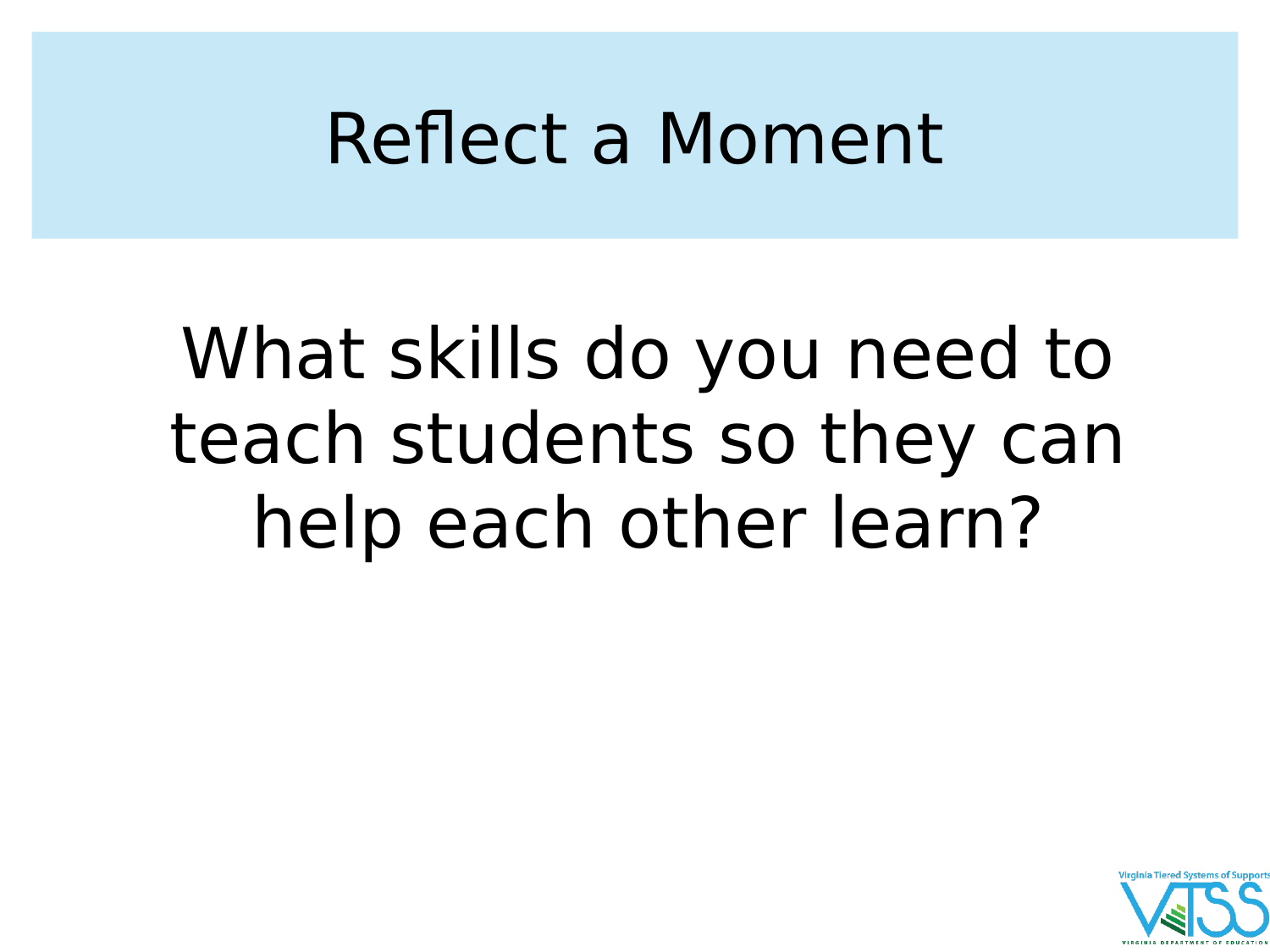

# Reflect a Moment
What skills do you need to teach students so they can help each other learn?